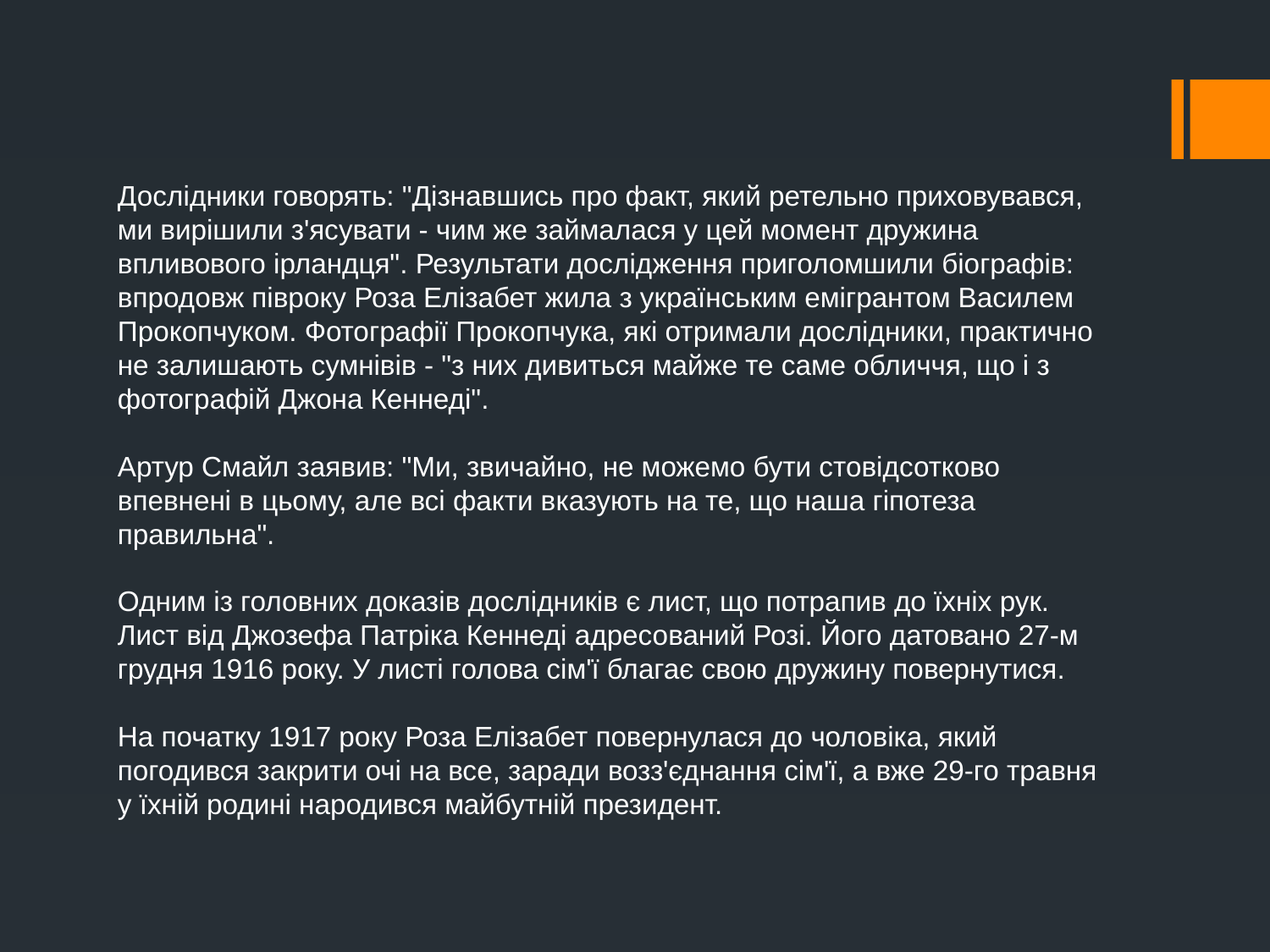

Дослідники говорять: "Дізнавшись про факт, який ретельно приховувався, ми вирішили з'ясувати - чим же займалася у цей момент дружина впливового ірландця". Результати дослідження приголомшили біографів: впродовж півроку Роза Елізабет жила з українським емігрантом Василем Прокопчуком. Фотографії Прокопчука, які отримали дослідники, практично не залишають сумнівів - "з них дивиться майже те саме обличчя, що і з фотографій Джона Кеннеді". 
Артур Смайл заявив: "Ми, звичайно, не можемо бути стовідсотково впевнені в цьому, але всі факти вказують на те, що наша гіпотеза правильна". 
Одним із головних доказів дослідників є лист, що потрапив до їхніх рук. Лист від Джозефа Патріка Кеннеді адресований Розі. Його датовано 27-м грудня 1916 року. У листі голова сім'ї благає свою дружину повернутися. 
На початку 1917 року Роза Елізабет повернулася до чоловіка, який погодився закрити очі на все, заради возз'єднання сім'ї, а вже 29-го травня у їхній родині народився майбутній президент.